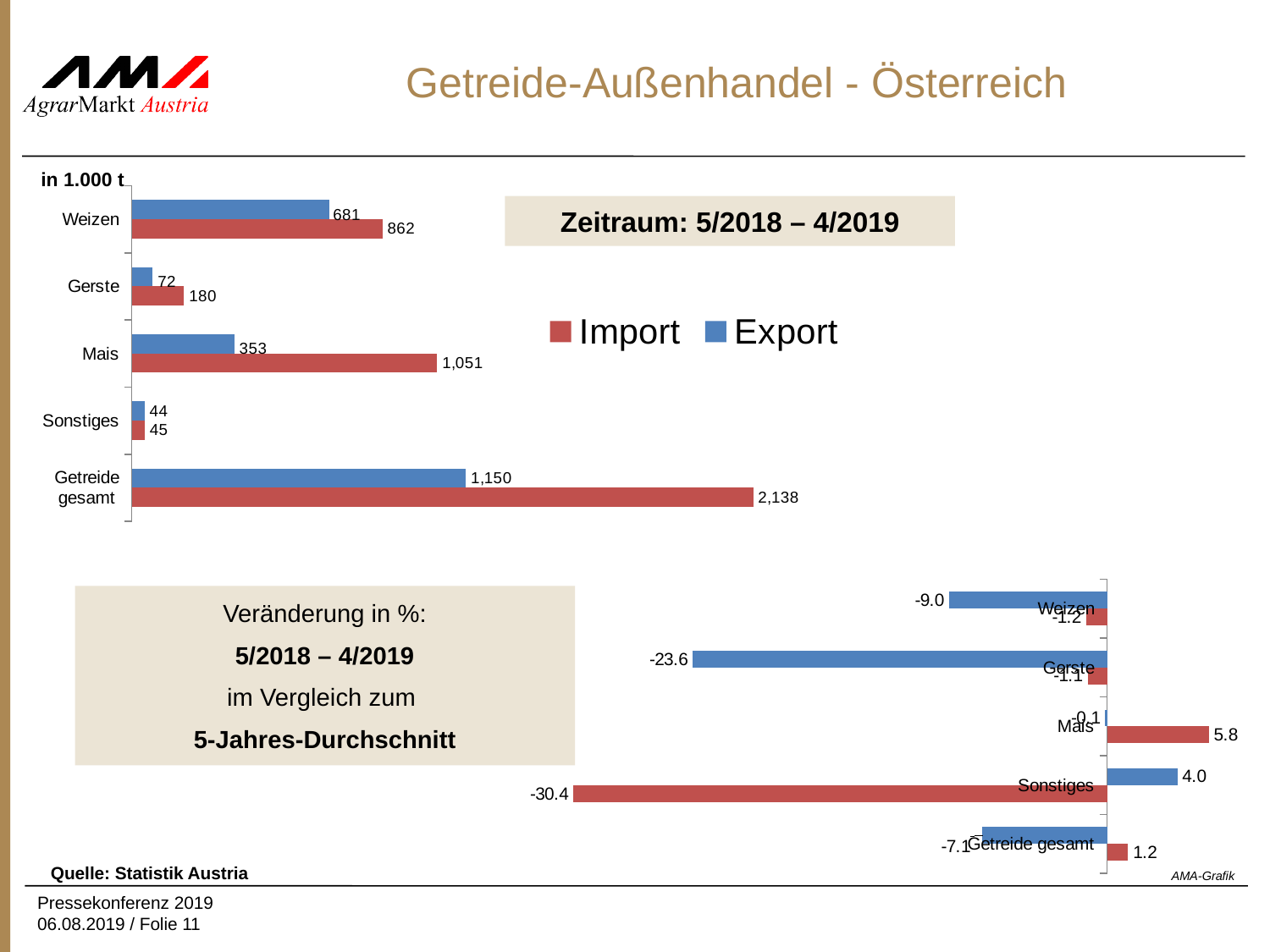

# Getreide-Außenhandel - Österreich
in 1.000 t

### Chart

| Category | Export  | Import |
|---|---|---|
| Weizen | 681.0 | 862.0 |
| Gerste | 72.0 | 180.0 |
| Mais | 353.0 | 1051.0 |
| Sonstiges | 44.0 | 45.0 |
| Getreide gesamt | 1150.0 | 2138.0 |
Zeitraum: 5/2018 – 4/2019

### Chart

| Category | Export  | Import |
|---|---|---|
| Weizen | -9.0 | -1.2 |
| Gerste | -23.6 | -1.1 |
| Mais | -0.1 | 5.8 |
| Sonstiges | 4.0 | -30.4 |
| Getreide gesamt | -7.1 | 1.2 |
Veränderung in %:
5/2018 – 4/2019
im Vergleich zum
5-Jahres-Durchschnitt
Quelle: Statistik Austria
AMA-Grafik